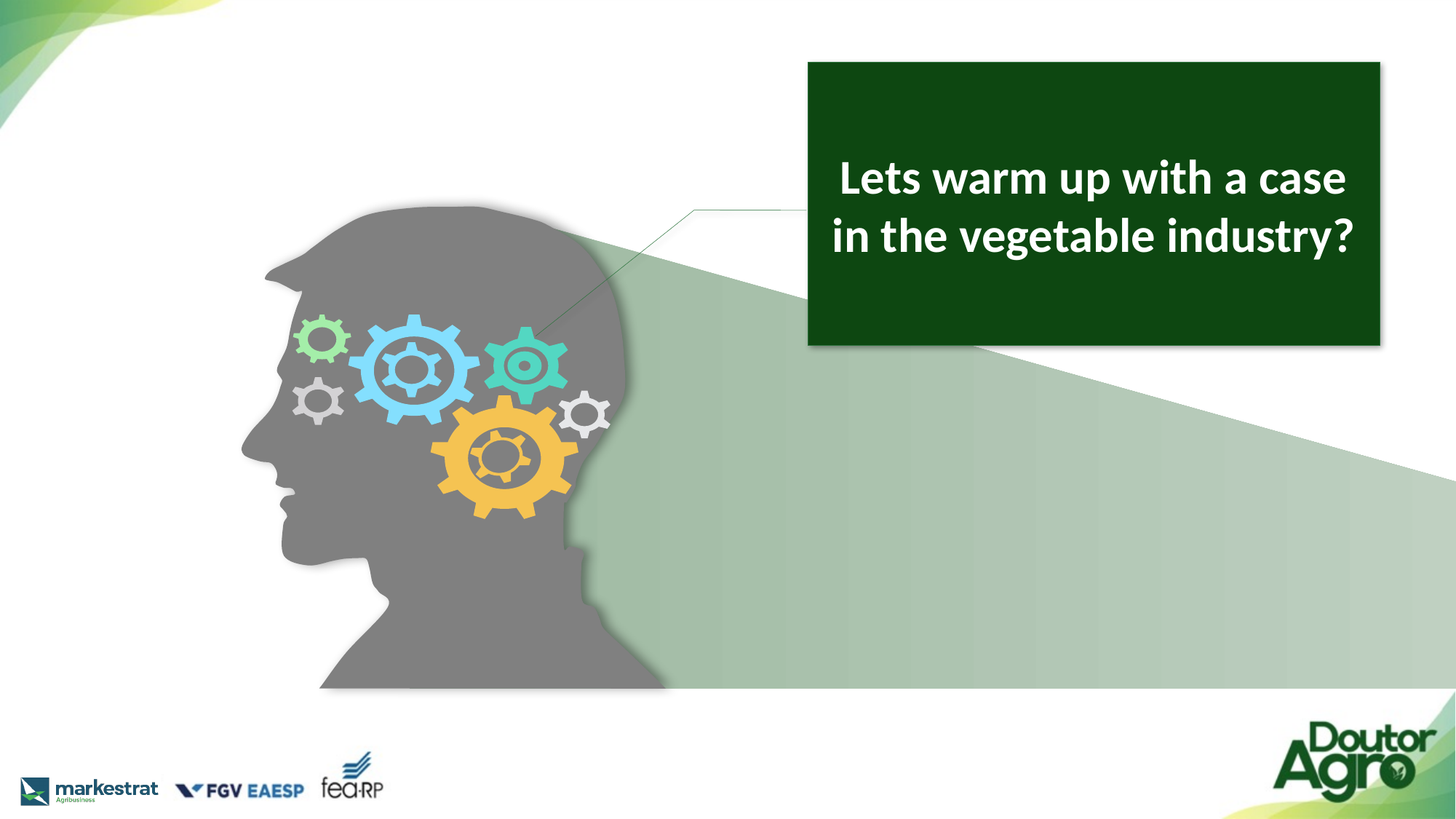

Lets warm up with a case in the vegetable industry?